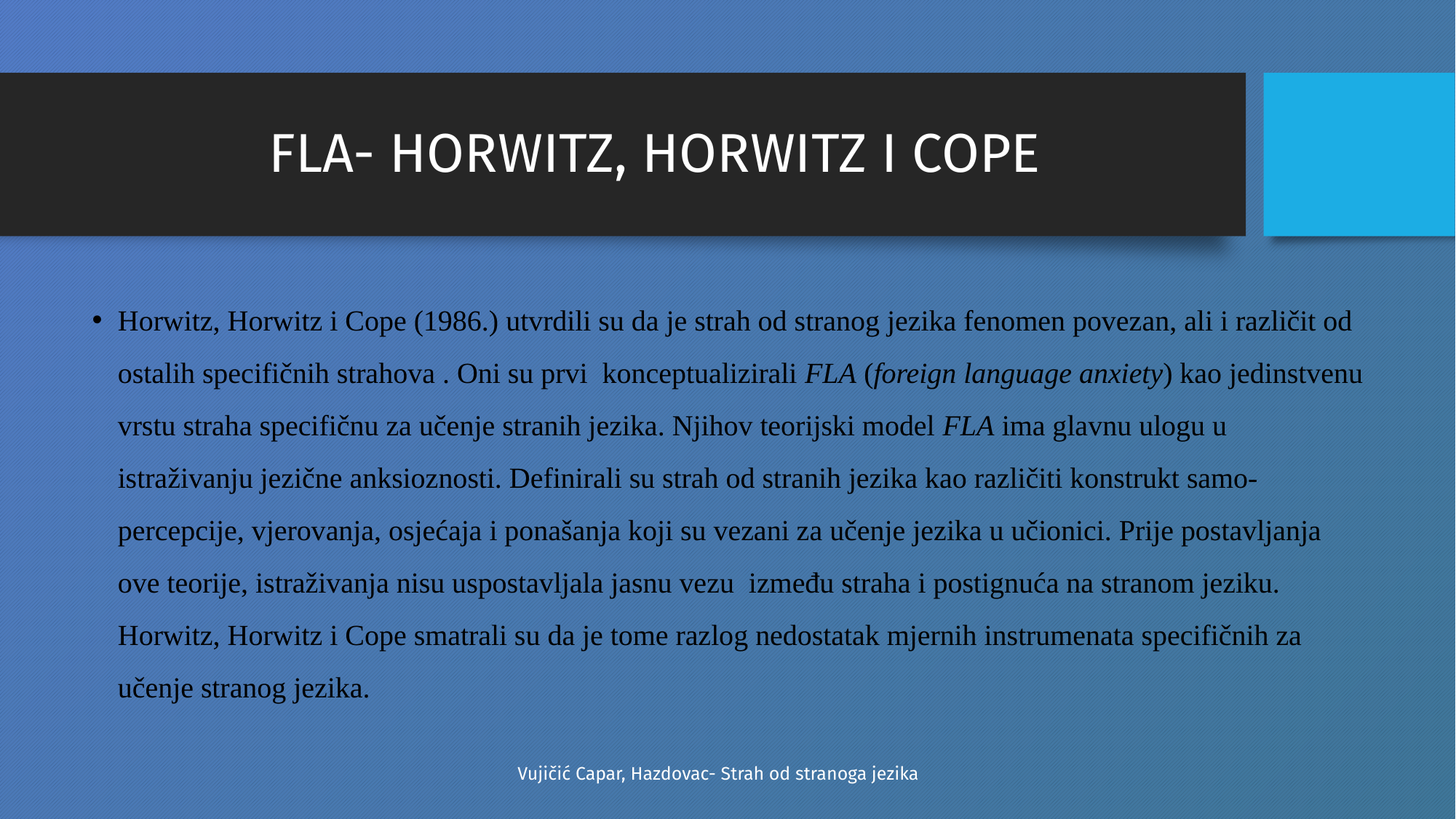

# FLA- HORWITZ, HORWITZ I COPE
Horwitz, Horwitz i Cope (1986.) utvrdili su da je strah od stranog jezika fenomen povezan, ali i različit od ostalih specifičnih strahova . Oni su prvi  konceptualizirali FLA (foreign language anxiety) kao jedinstvenu vrstu straha specifičnu za učenje stranih jezika. Njihov teorijski model FLA ima glavnu ulogu u istraživanju jezične anksioznosti. Definirali su strah od stranih jezika kao različiti konstrukt samo-percepcije, vjerovanja, osjećaja i ponašanja koji su vezani za učenje jezika u učionici. Prije postavljanja ove teorije, istraživanja nisu uspostavljala jasnu vezu  između straha i postignuća na stranom jeziku. Horwitz, Horwitz i Cope smatrali su da je tome razlog nedostatak mjernih instrumenata specifičnih za učenje stranog jezika.
Vujičić Capar, Hazdovac- Strah od stranoga jezika